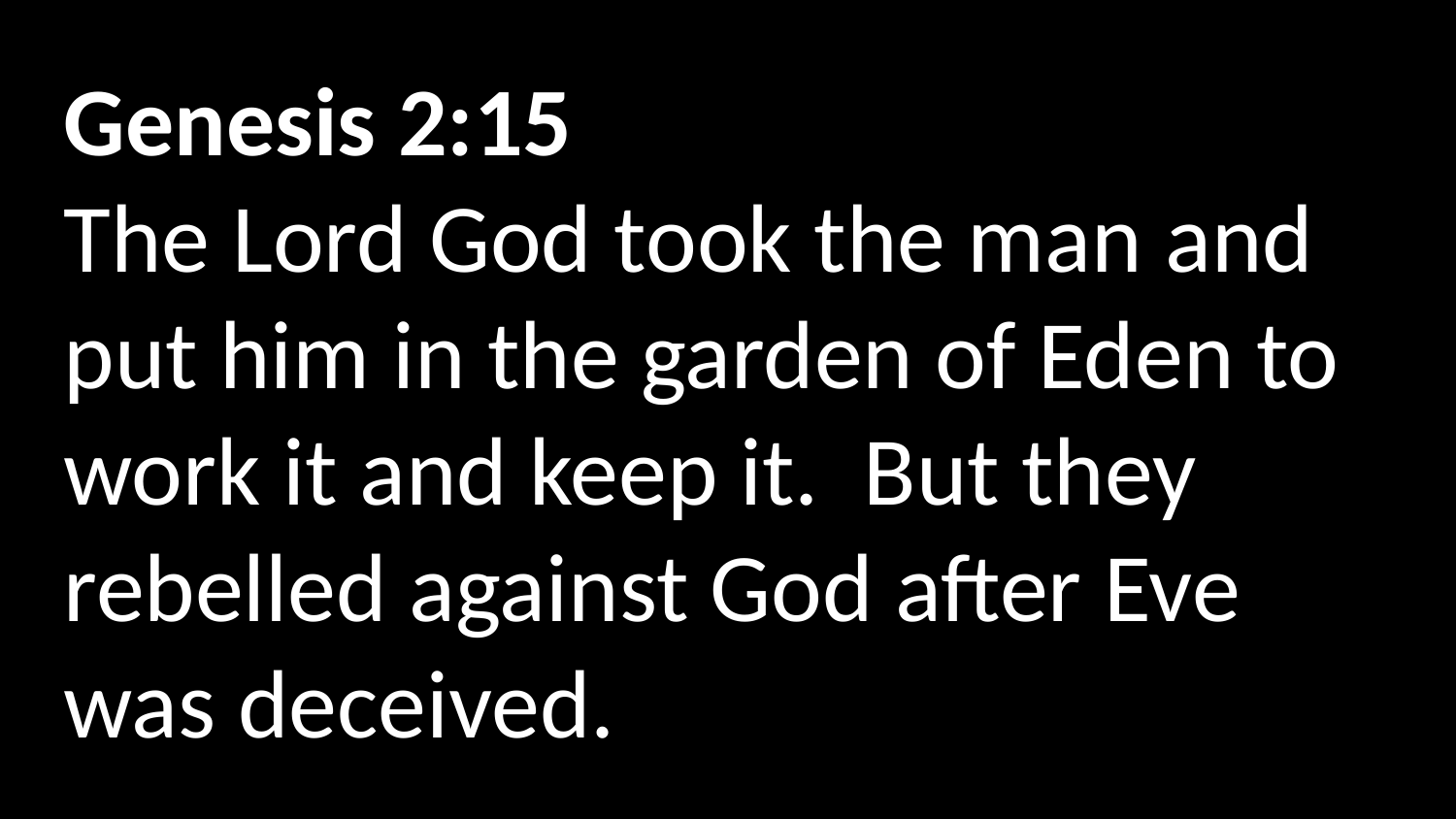

Genesis 2:15
The Lord God took the man and put him in the garden of Eden to work it and keep it.  But they rebelled against God after Eve was deceived.